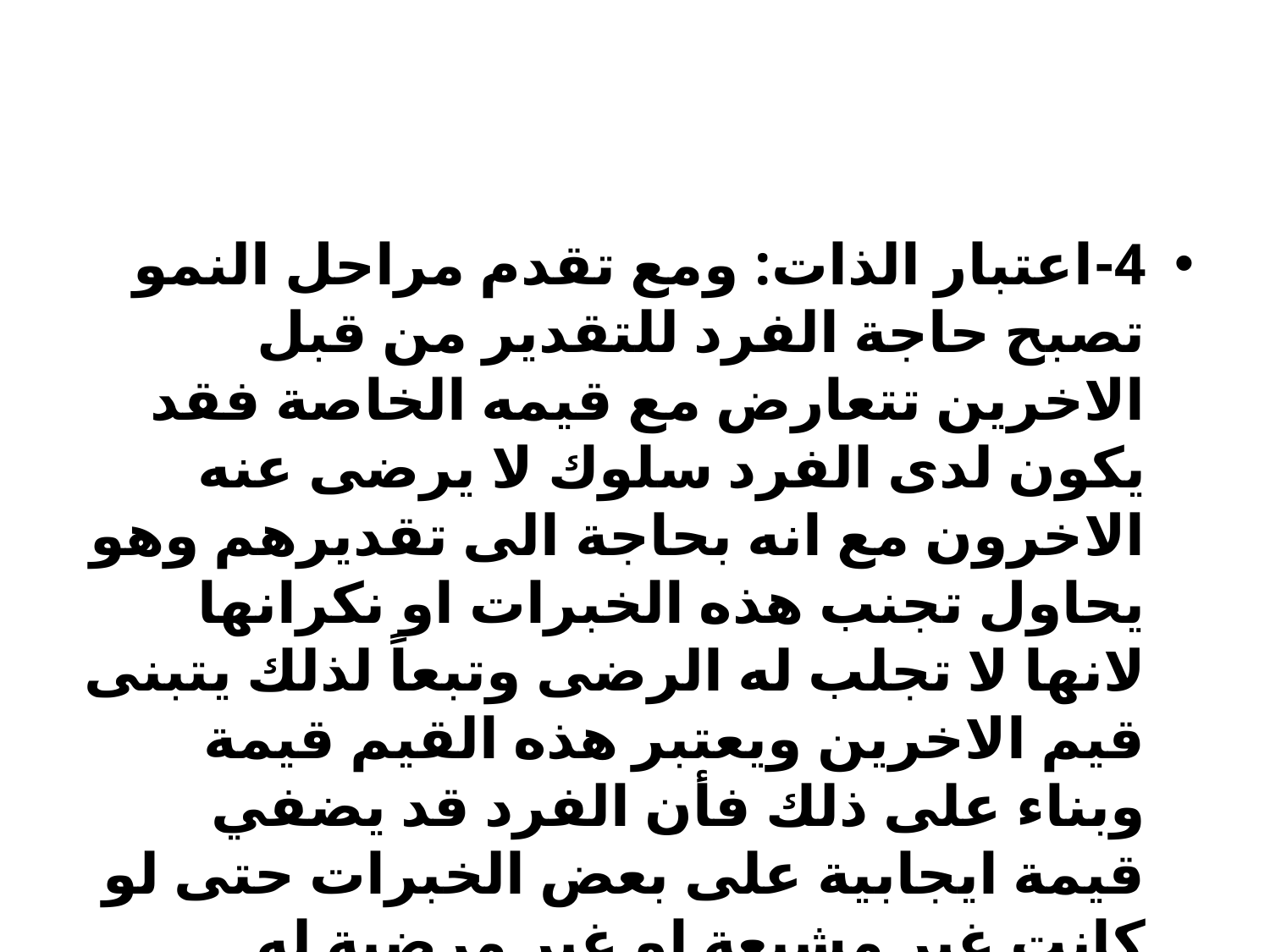

#
4-اعتبار الذات: ومع تقدم مراحل النمو تصبح حاجة الفرد للتقدير من قبل الاخرين تتعارض مع قيمه الخاصة فقد يكون لدى الفرد سلوك لا يرضى عنه الاخرون مع انه بحاجة الى تقديرهم وهو يحاول تجنب هذه الخبرات او نكرانها لانها لا تجلب له الرضى وتبعاً لذلك يتبنى قيم الاخرين ويعتبر هذه القيم قيمة وبناء على ذلك فأن الفرد قد يضفي قيمة ايجابية على بعض الخبرات حتى لو كانت غير مشبعة او غير مرضية له ويضفي قيمة سلبية على بعض الخبرات حتى ولو كانت تشبع حاجاته